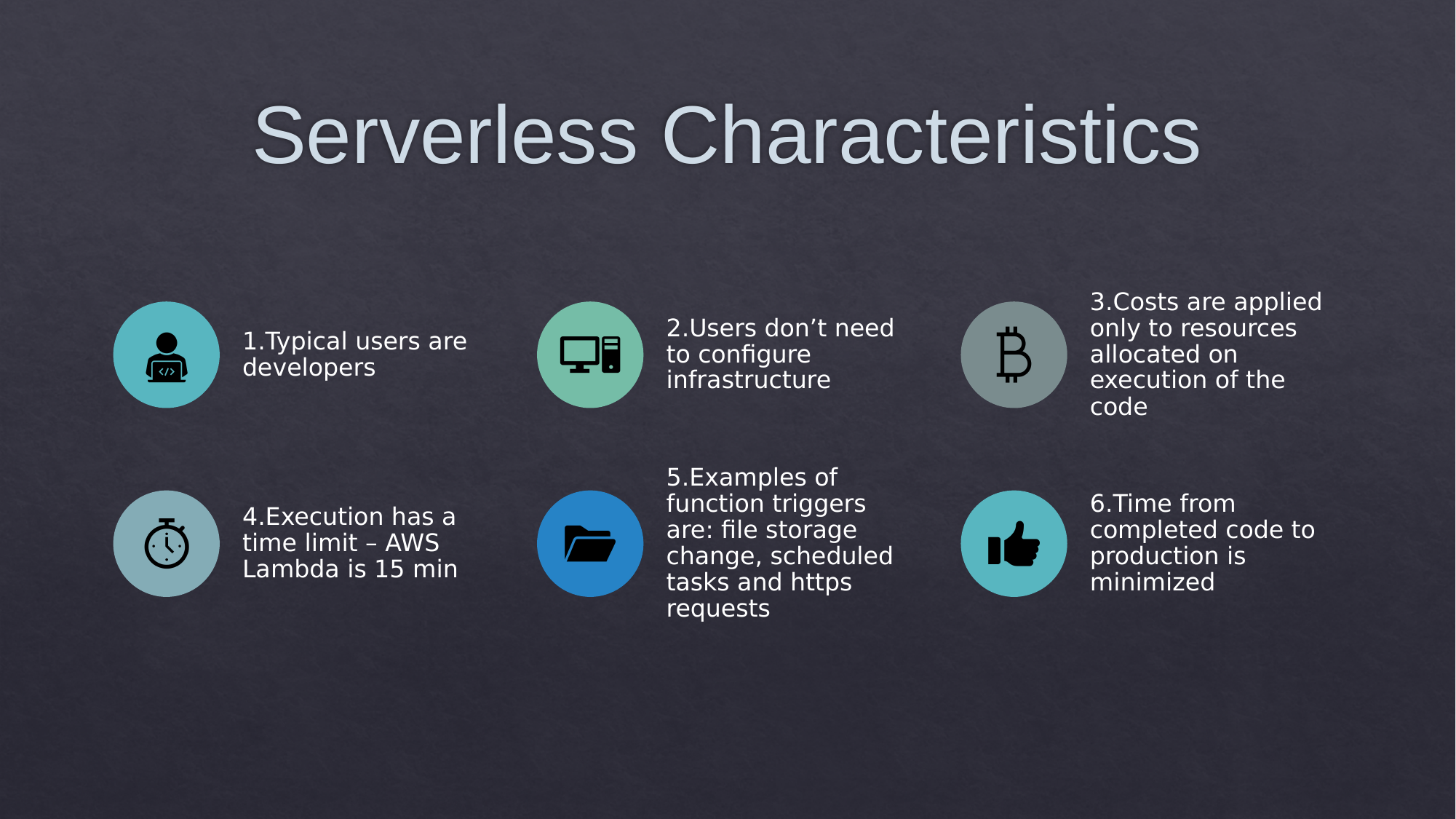

# Serverless Characteristics
1.Typical users are developers
2.Users don’t need to configure infrastructure
3.Costs are applied only to resources allocated on execution of the code
4.Execution has a time limit – AWS Lambda is 15 min
5.Examples of function triggers are: file storage change, scheduled tasks and https requests
6.Time from completed code to production is minimized